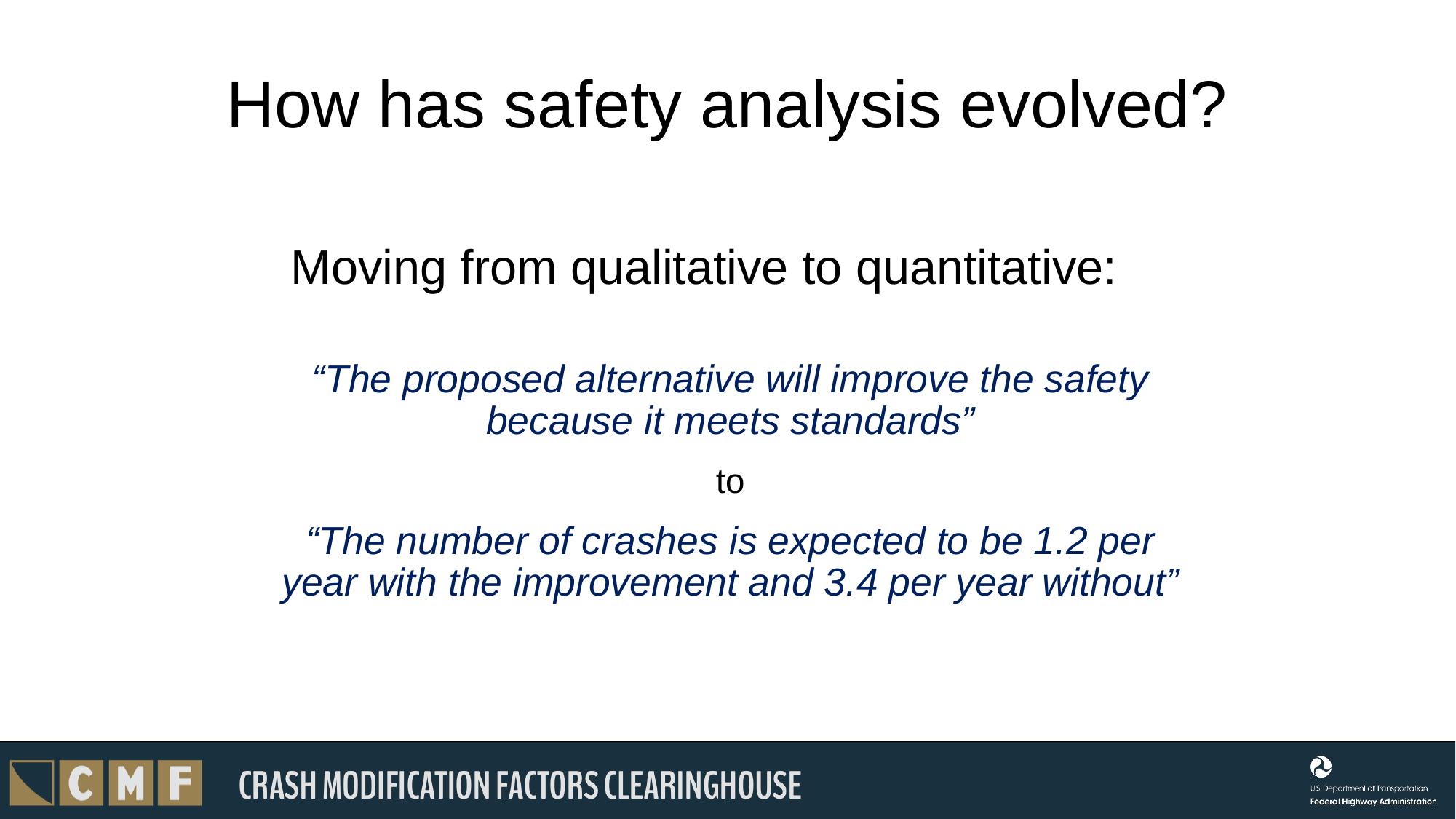

# How has safety analysis evolved?
Moving from qualitative to quantitative:
“The proposed alternative will improve the safety because it meets standards”
to
“The number of crashes is expected to be 1.2 per year with the improvement and 3.4 per year without”